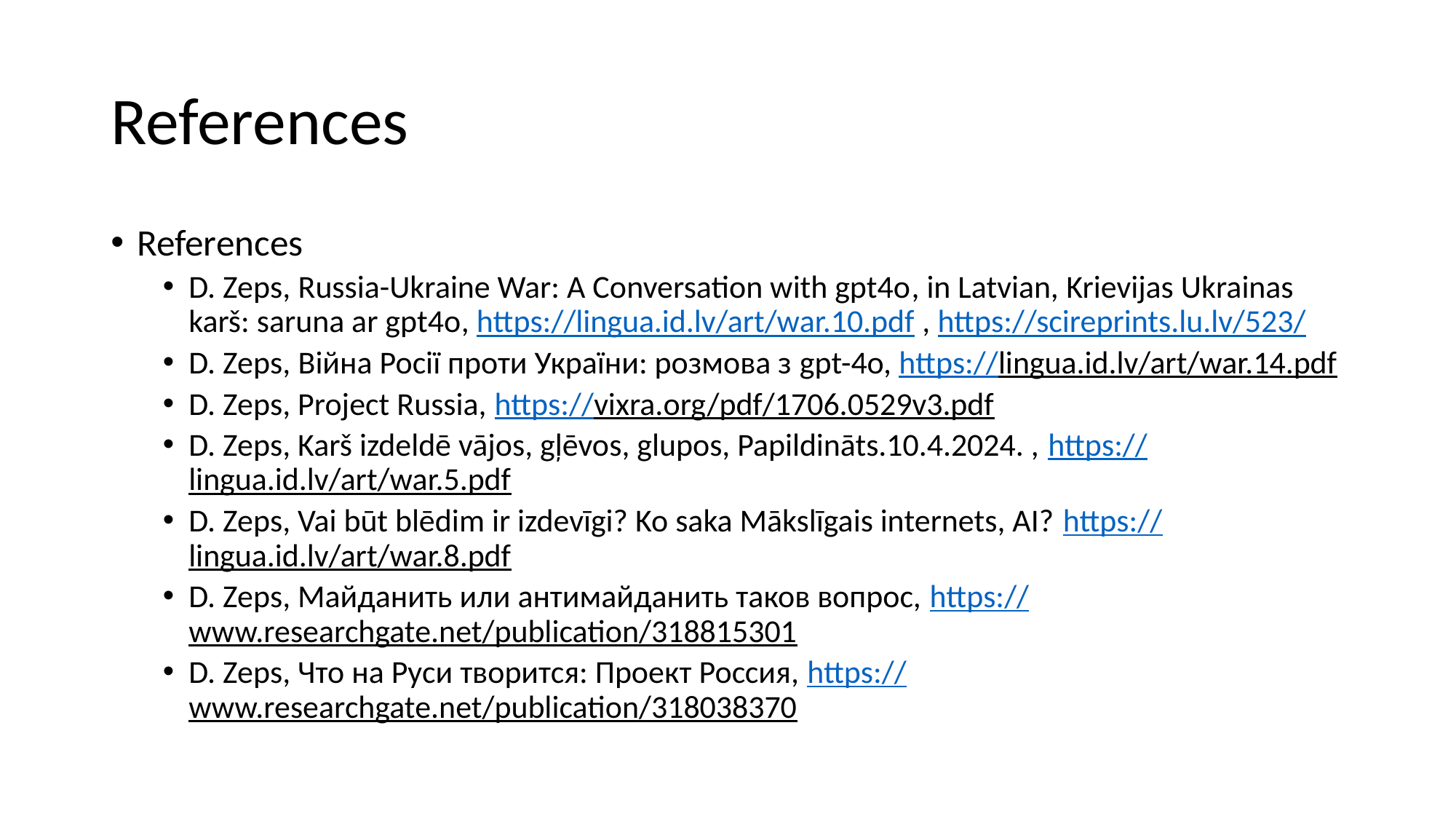

# References
References
D. Zeps, Russia-Ukraine War: A Conversation with gpt4o, in Latvian, Krievijas Ukrainas karš: saruna ar gpt4o, https://lingua.id.lv/art/war.10.pdf , https://scireprints.lu.lv/523/
D. Zeps, Війна Росії проти України: розмова з gpt-4o, https://lingua.id.lv/art/war.14.pdf
D. Zeps, Project Russia, https://vixra.org/pdf/1706.0529v3.pdf
D. Zeps, Karš izdeldē vājos, gļēvos, glupos, Papildināts.10.4.2024. , https://lingua.id.lv/art/war.5.pdf
D. Zeps, Vai būt blēdim ir izdevīgi? Ko saka Mākslīgais internets, AI? https://lingua.id.lv/art/war.8.pdf
D. Zeps, Майданить или антимайданить таков вопрос, https://www.researchgate.net/publication/318815301
D. Zeps, Что на Руси творится: Проект Россия, https://www.researchgate.net/publication/318038370